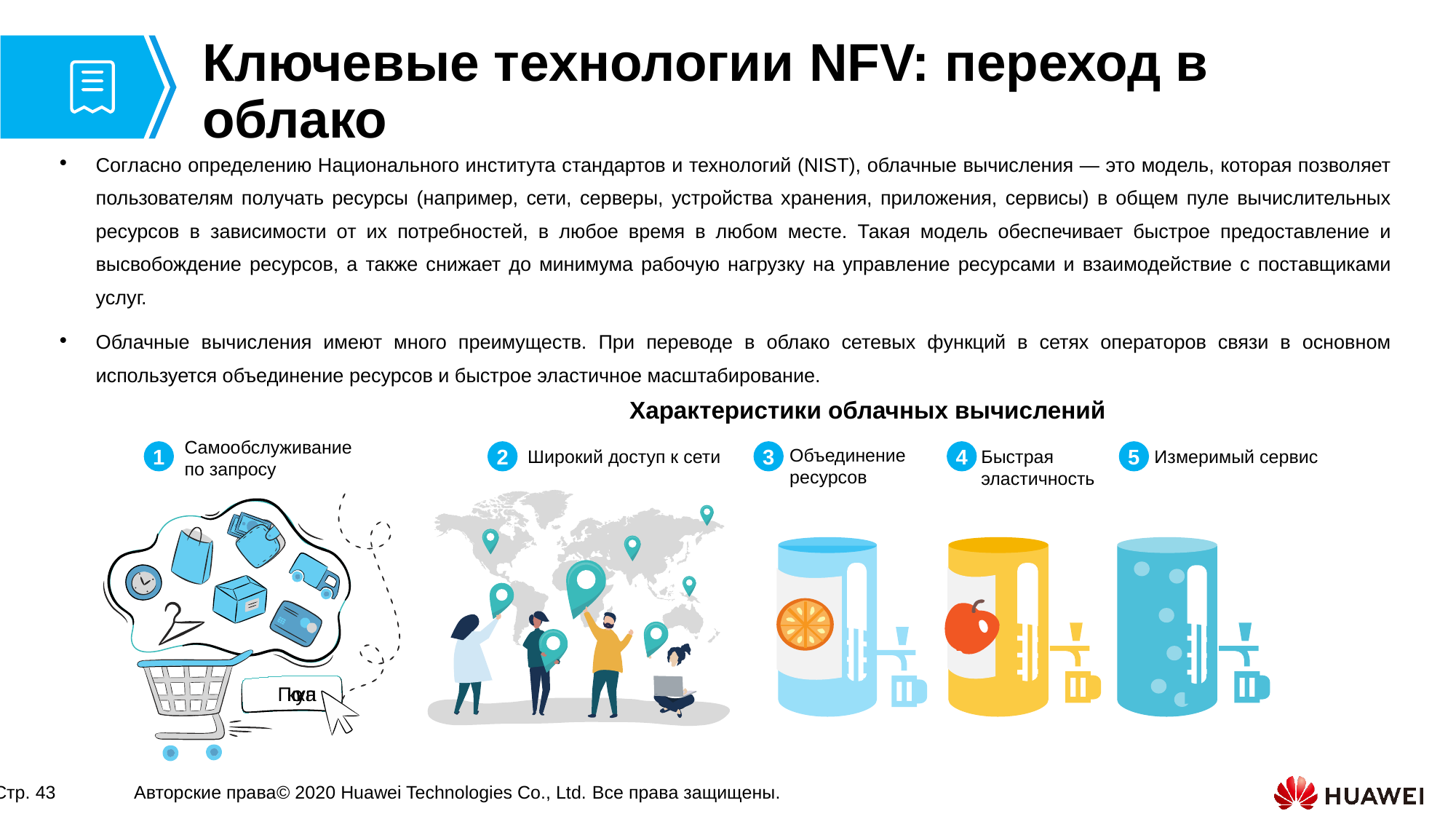

# Ключевые технологии NFV: переход в облако
Согласно определению Национального института стандартов и технологий (NIST), облачные вычисления — это модель, которая позволяет пользователям получать ресурсы (например, сети, серверы, устройства хранения, приложения, сервисы) в общем пуле вычислительных ресурсов в зависимости от их потребностей, в любое время в любом месте. Такая модель обеспечивает быстрое предоставление и высвобождение ресурсов, а также снижает до минимума рабочую нагрузку на управление ресурсами и взаимодействие с поставщиками услуг.
Облачные вычисления имеют много преимуществ. При переводе в облако сетевых функций в сетях операторов связи в основном используется объединение ресурсов и быстрое эластичное масштабирование.
Характеристики облачных вычислений
Самообслуживание
по запросу
Объединение
ресурсов
Широкий доступ к сети
Быстрая
эластичность
Измеримый сервис
1
2
3
4
5

По
куп
ка